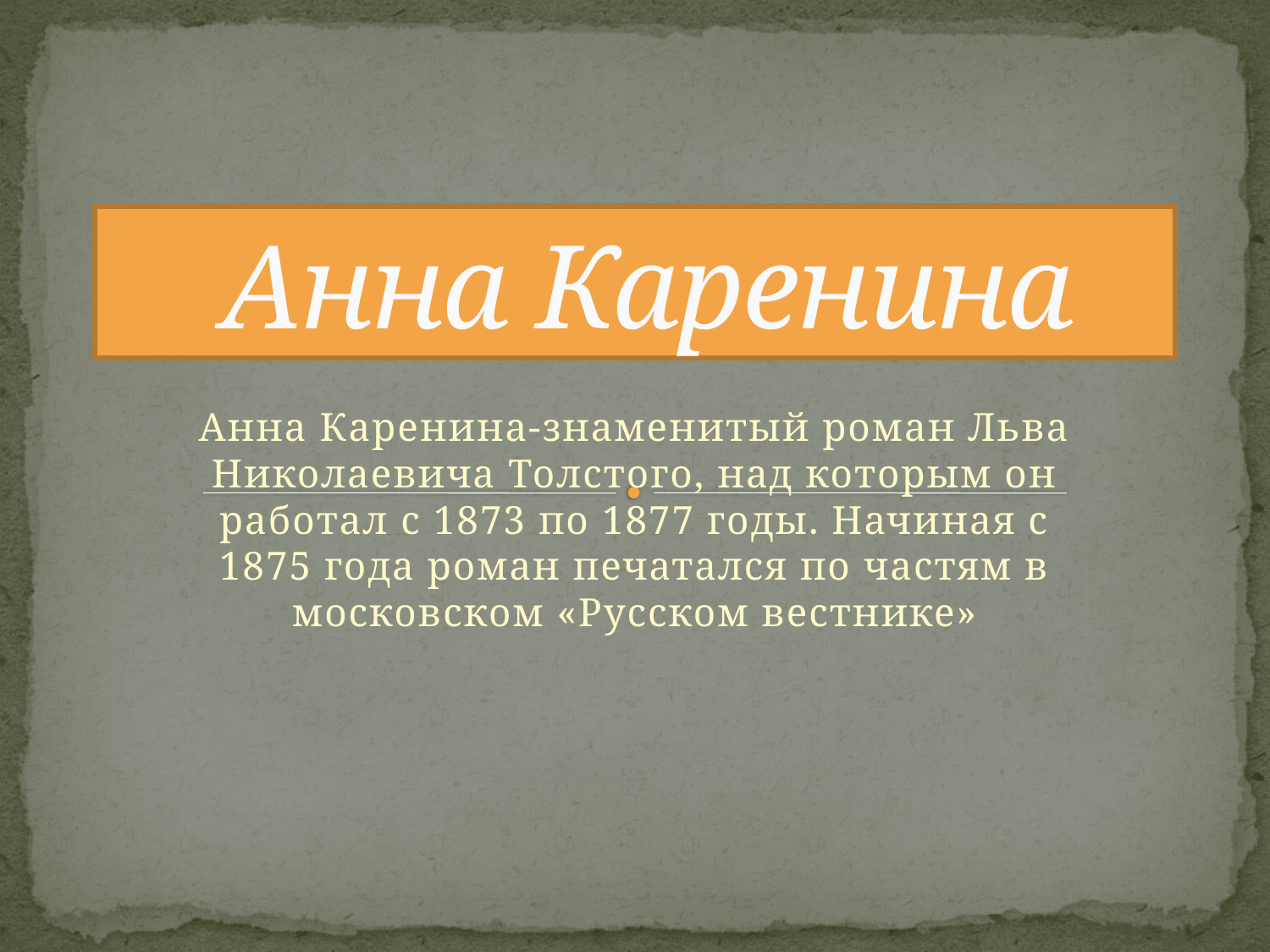

# Анна Каренина
Анна Каренина-знаменитый роман Льва Николаевича Толстого, над которым он работал с 1873 по 1877 годы. Начиная с 1875 года роман печатался по частям в московском «Русском вестнике»